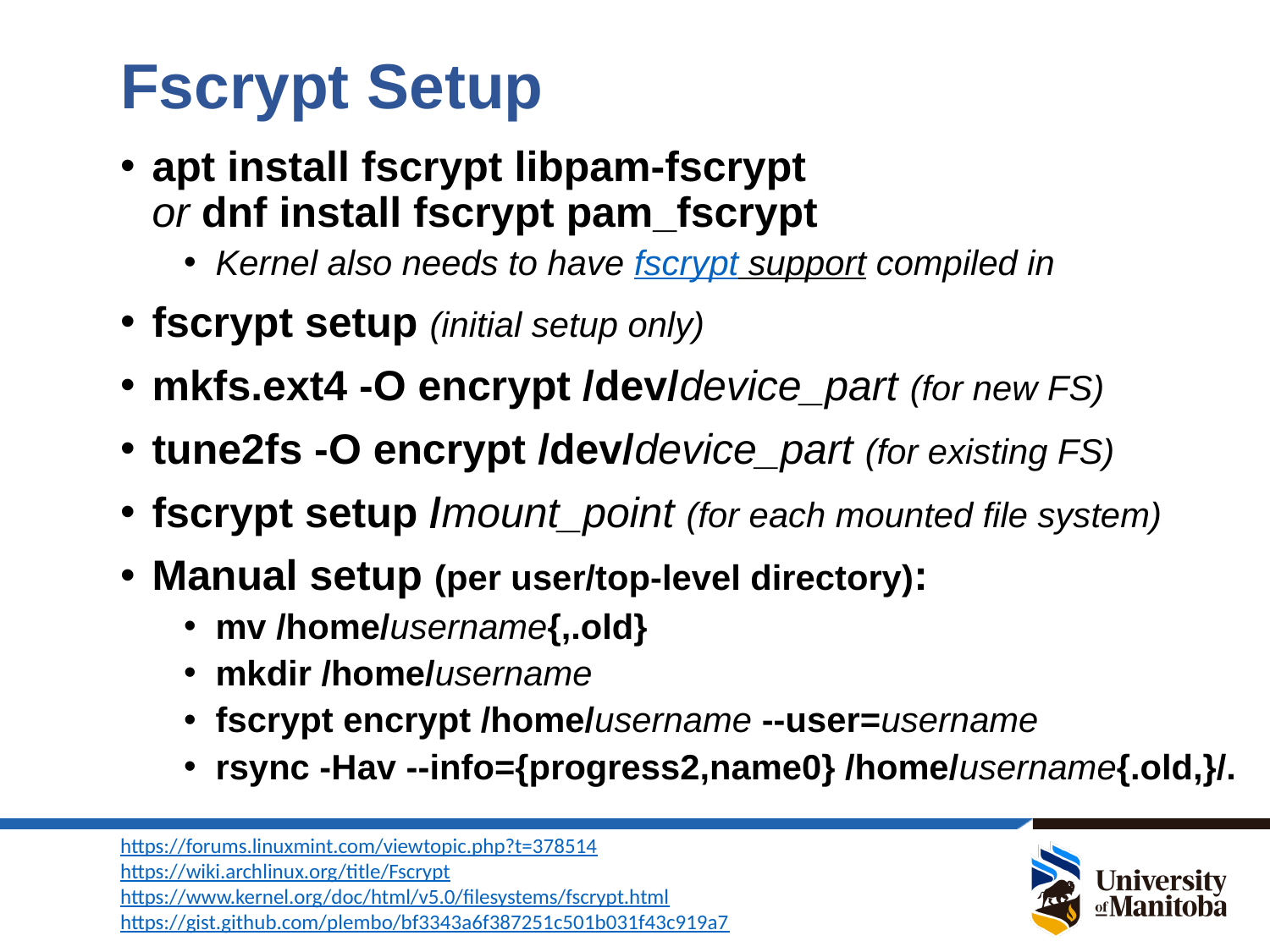

# Fscrypt Setup
apt install fscrypt libpam-fscrypt
or dnf install fscrypt pam_fscrypt
Kernel also needs to have fscrypt support compiled in
fscrypt setup (initial setup only)
mkfs.ext4 -O encrypt /dev/device_part (for new FS)
tune2fs -O encrypt /dev/device_part (for existing FS)
fscrypt setup /mount_point (for each mounted file system)
Manual setup (per user/top-level directory):
mv /home/username{,.old}
mkdir /home/username
fscrypt encrypt /home/username --user=username
rsync -Hav --info={progress2,name0} /home/username{.old,}/.

https://forums.linuxmint.com/viewtopic.php?t=378514
https://wiki.archlinux.org/title/Fscrypt
https://www.kernel.org/doc/html/v5.0/filesystems/fscrypt.html
https://gist.github.com/plembo/bf3343a6f387251c501b031f43c919a7